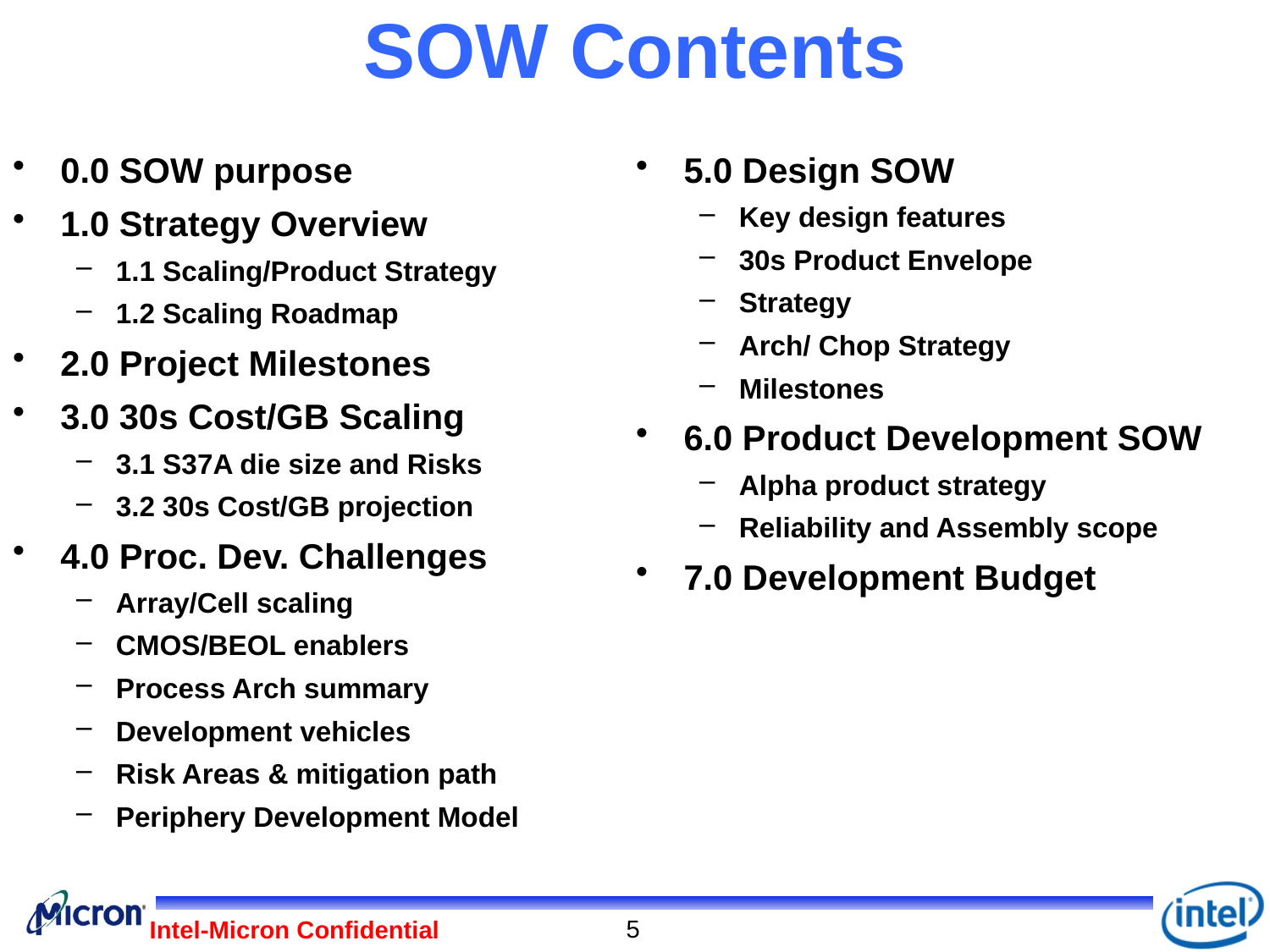

SOW Contents
5.0 Design SOW
Key design features
30s Product Envelope
Strategy
Arch/ Chop Strategy
Milestones
6.0 Product Development SOW
Alpha product strategy
Reliability and Assembly scope
7.0 Development Budget
0.0 SOW purpose
1.0 Strategy Overview
1.1 Scaling/Product Strategy
1.2 Scaling Roadmap
2.0 Project Milestones
3.0 30s Cost/GB Scaling
3.1 S37A die size and Risks
3.2 30s Cost/GB projection
4.0 Proc. Dev. Challenges
Array/Cell scaling
CMOS/BEOL enablers
Process Arch summary
Development vehicles
Risk Areas & mitigation path
Periphery Development Model

5
Intel-Micron Confidential